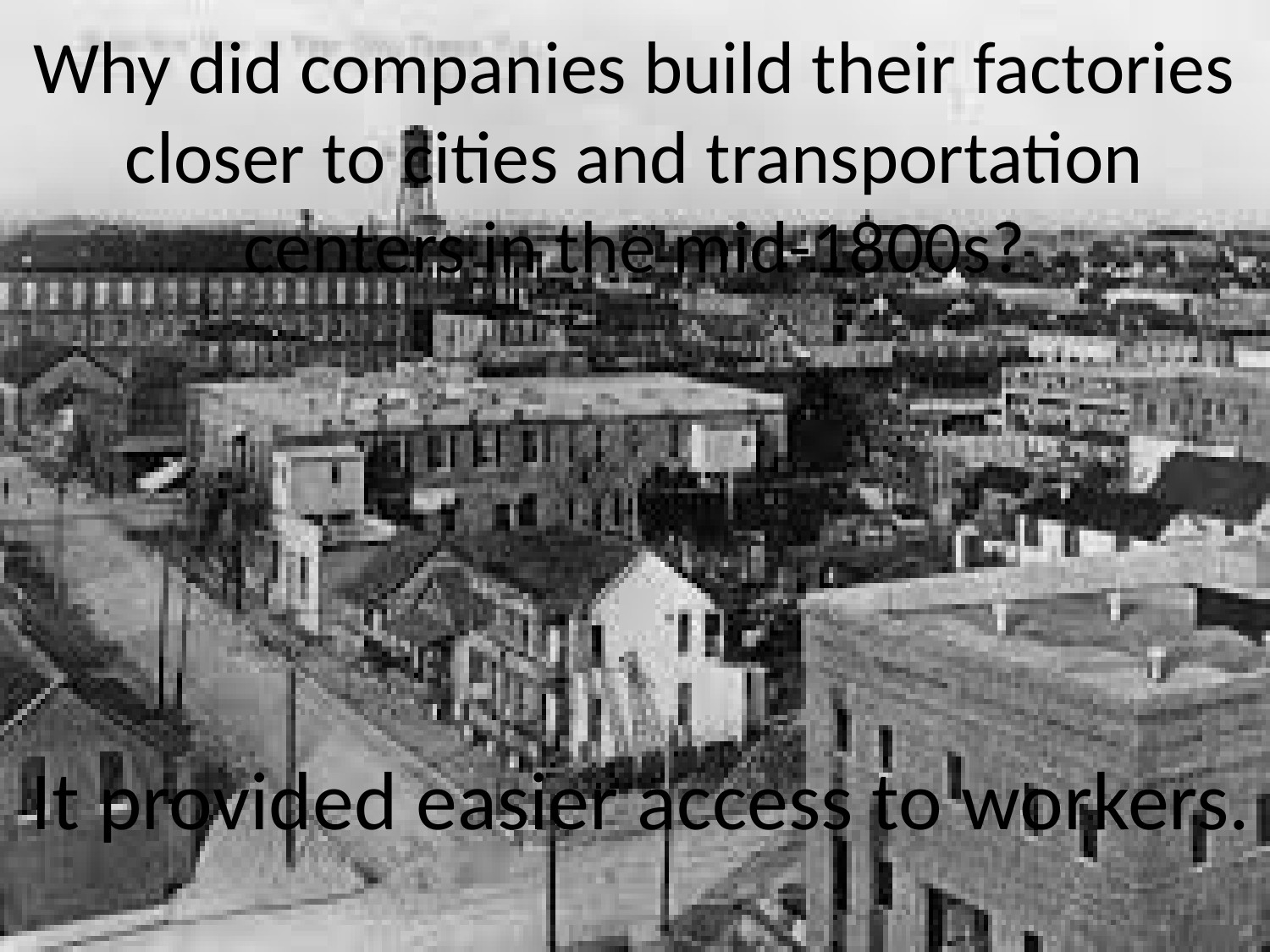

# Why did companies build their factories closer to cities and transportation centers in the mid-1800s?
 It provided easier access to workers.